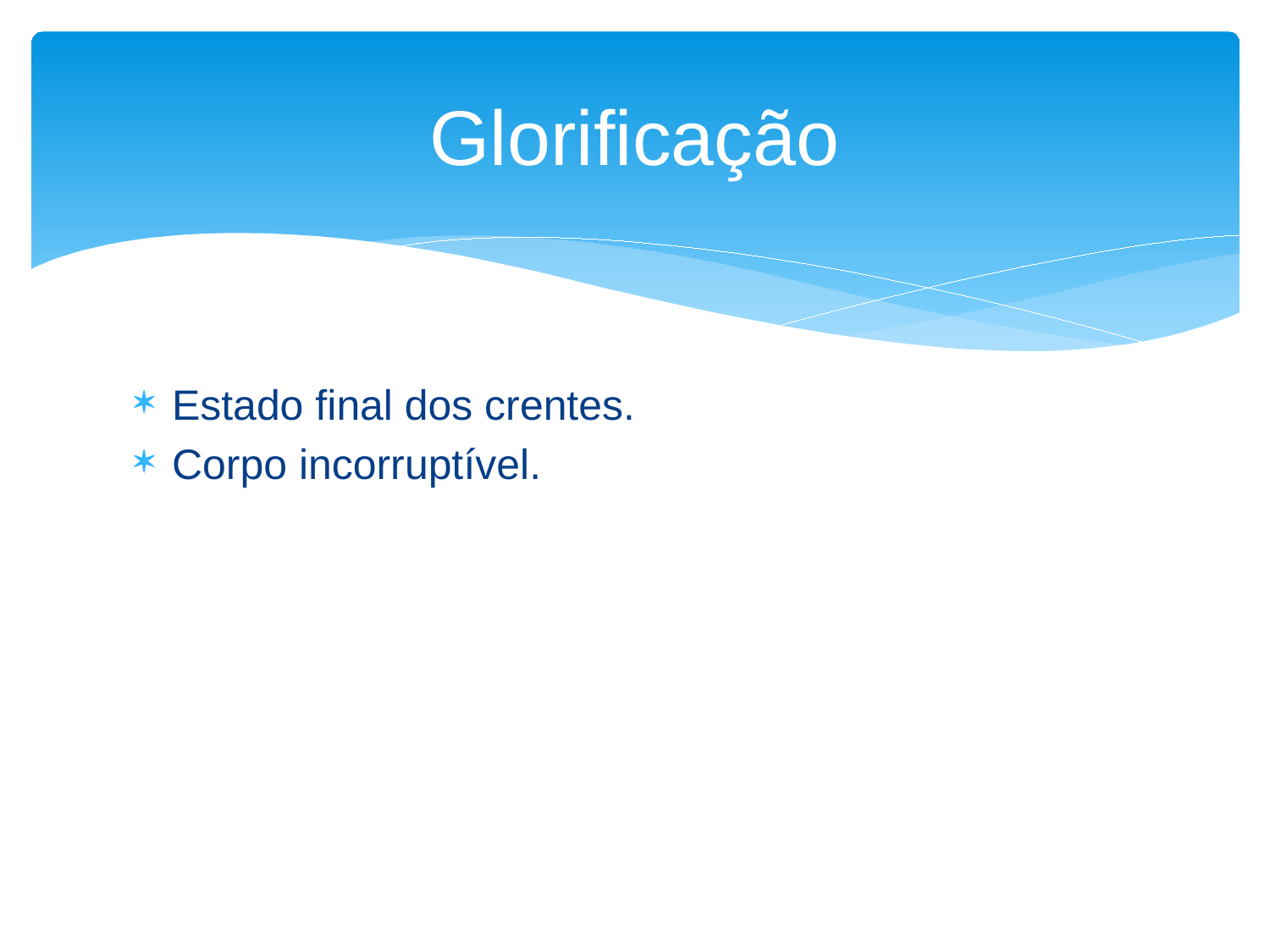

# Glorificação
Estado final dos crentes.
Corpo incorruptível.